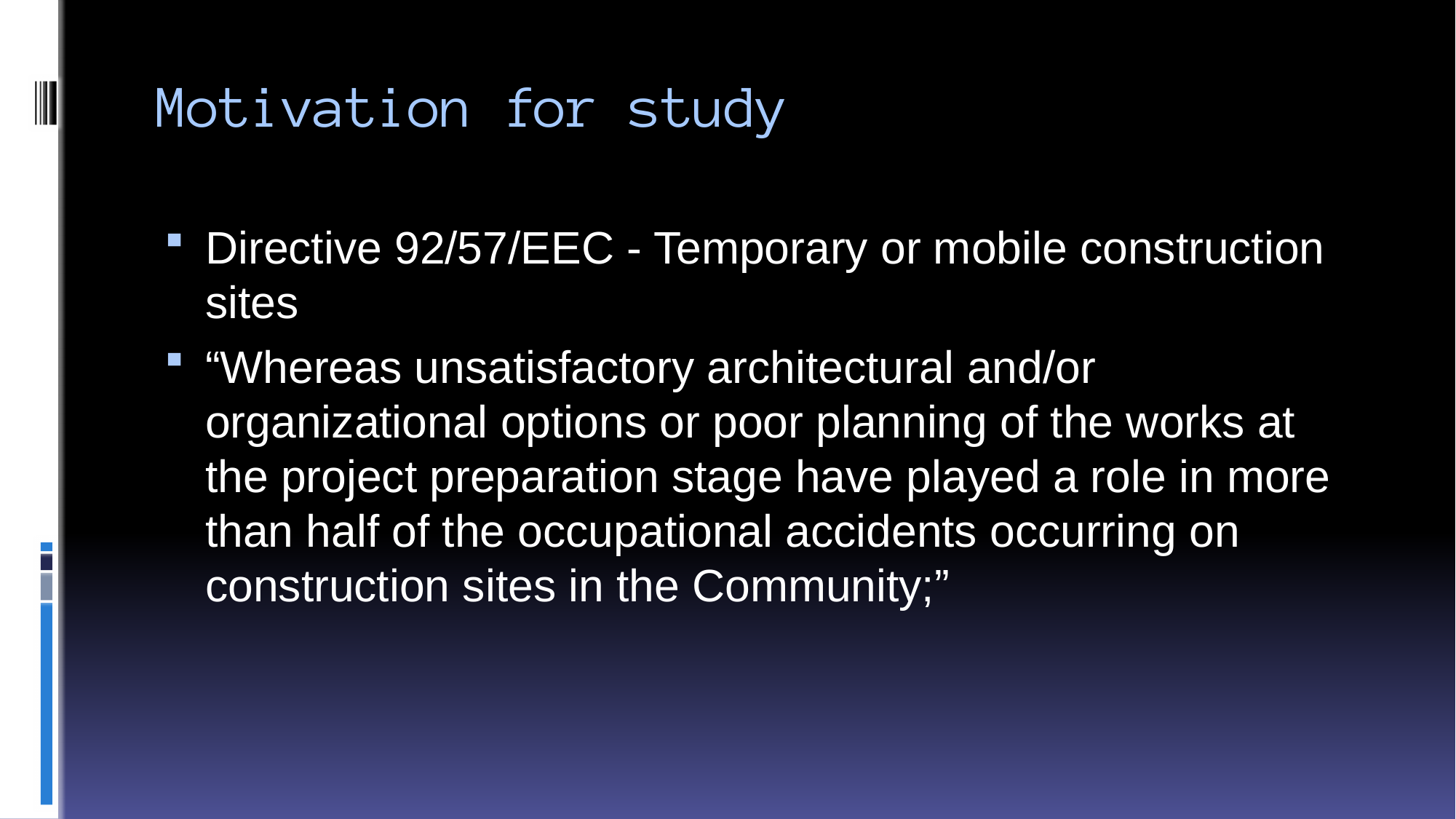

# Motivation for study
Directive 92/57/EEC - Temporary or mobile construction sites
“Whereas unsatisfactory architectural and/or organizational options or poor planning of the works at the project preparation stage have played a role in more than half of the occupational accidents occurring on construction sites in the Community;”